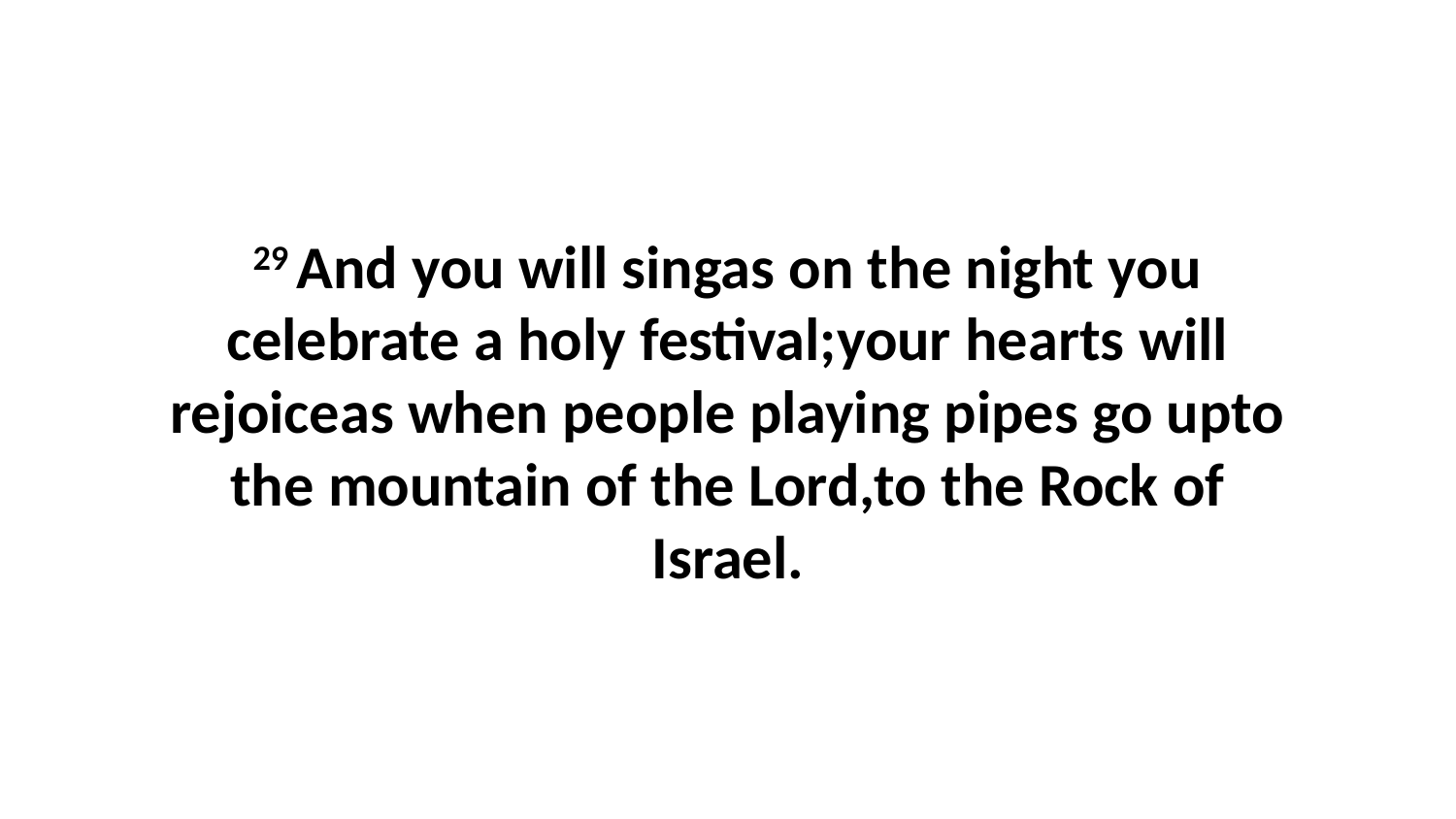

29 And you will singas on the night you celebrate a holy festival;your hearts will rejoiceas when people playing pipes go upto the mountain of the Lord,to the Rock of Israel.